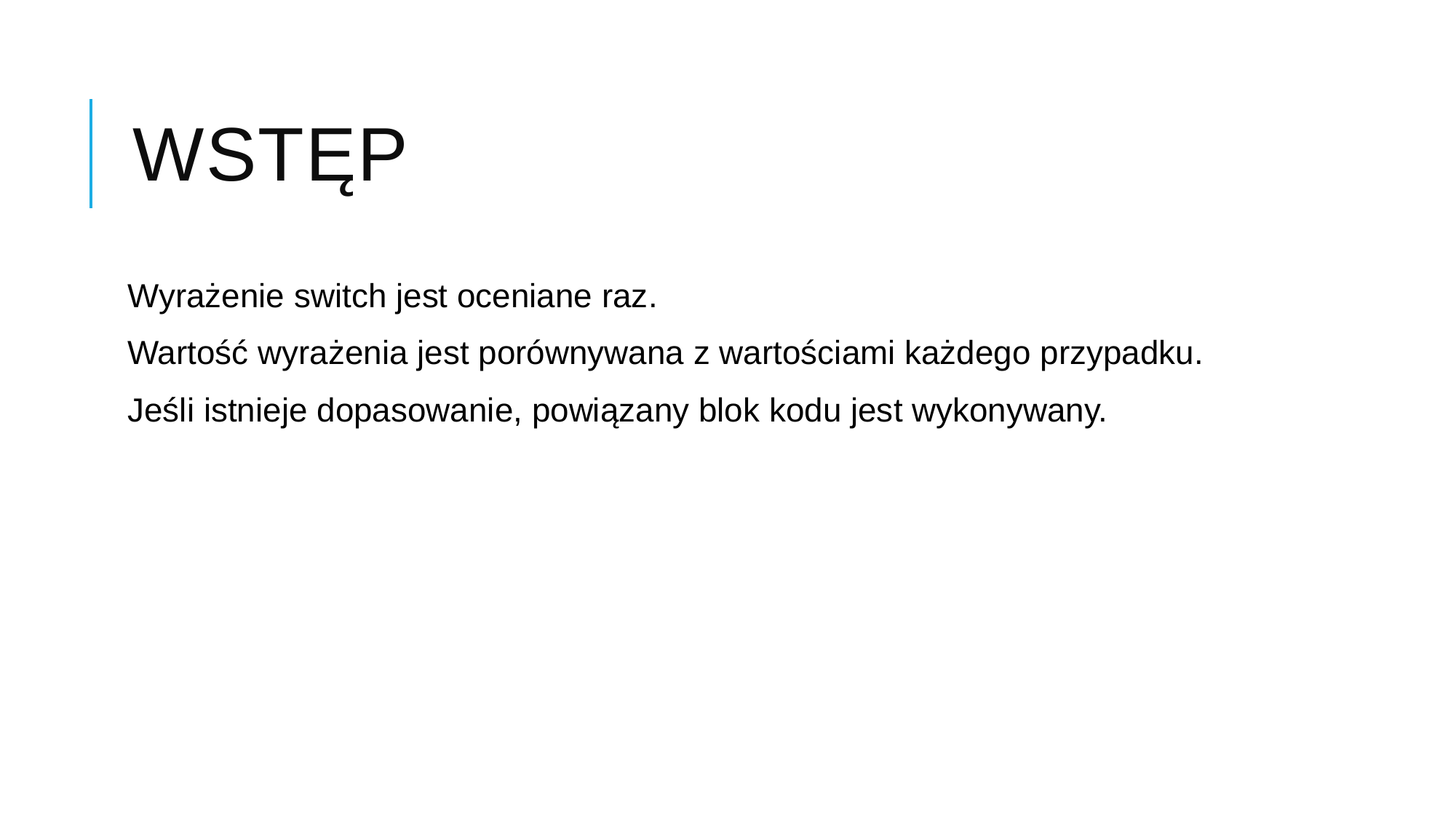

# Wstęp
Wyrażenie switch jest oceniane raz.
Wartość wyrażenia jest porównywana z wartościami każdego przypadku.
Jeśli istnieje dopasowanie, powiązany blok kodu jest wykonywany.